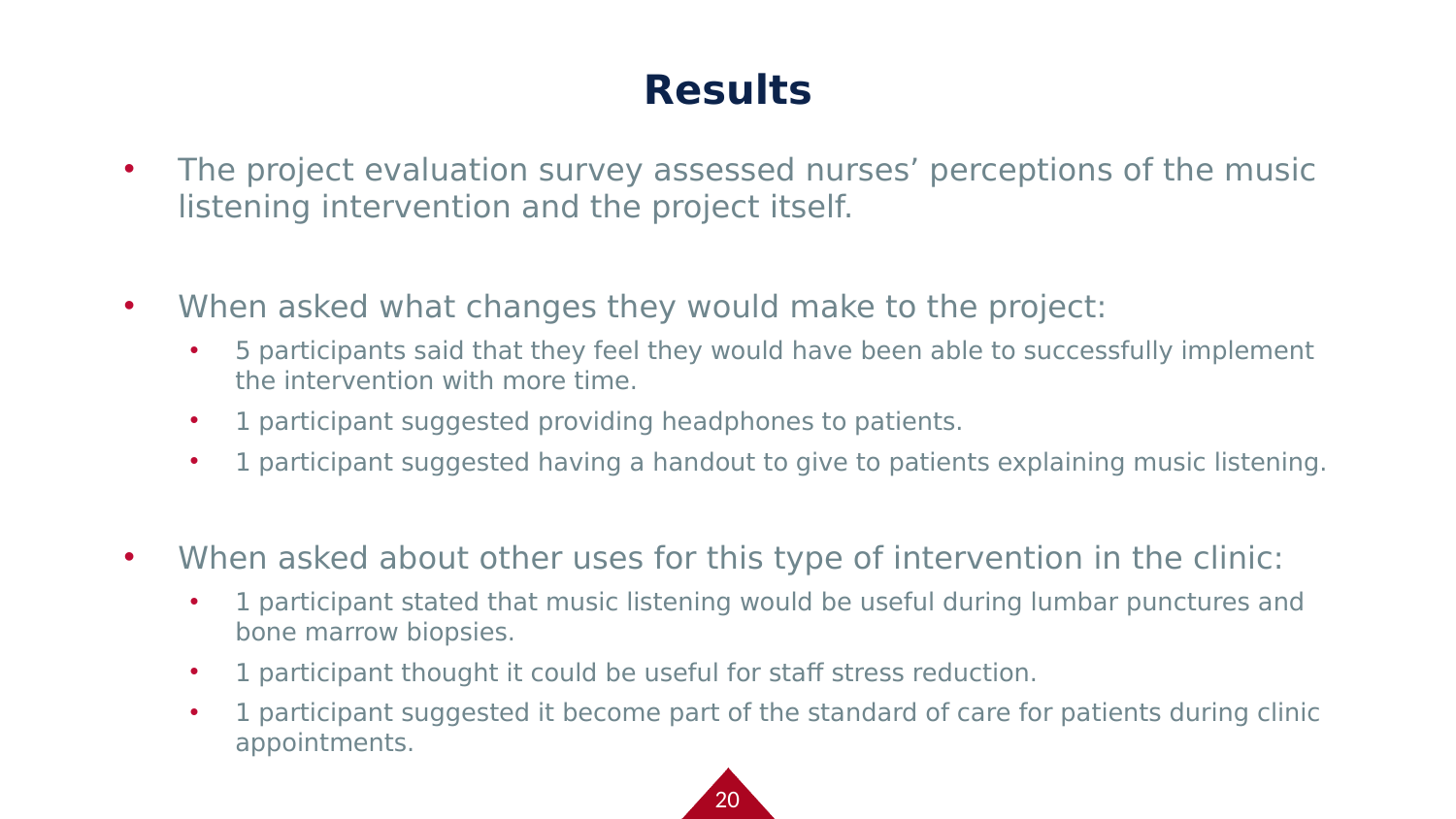

# Results
The project evaluation survey assessed nurses’ perceptions of the music listening intervention and the project itself.

When asked what changes they would make to the project:
5 participants said that they feel they would have been able to successfully implement the intervention with more time.
1 participant suggested providing headphones to patients.
1 participant suggested having a handout to give to patients explaining music listening.

When asked about other uses for this type of intervention in the clinic:
1 participant stated that music listening would be useful during lumbar punctures and bone marrow biopsies.
1 participant thought it could be useful for staff stress reduction.
1 participant suggested it become part of the standard of care for patients during clinic appointments.

20